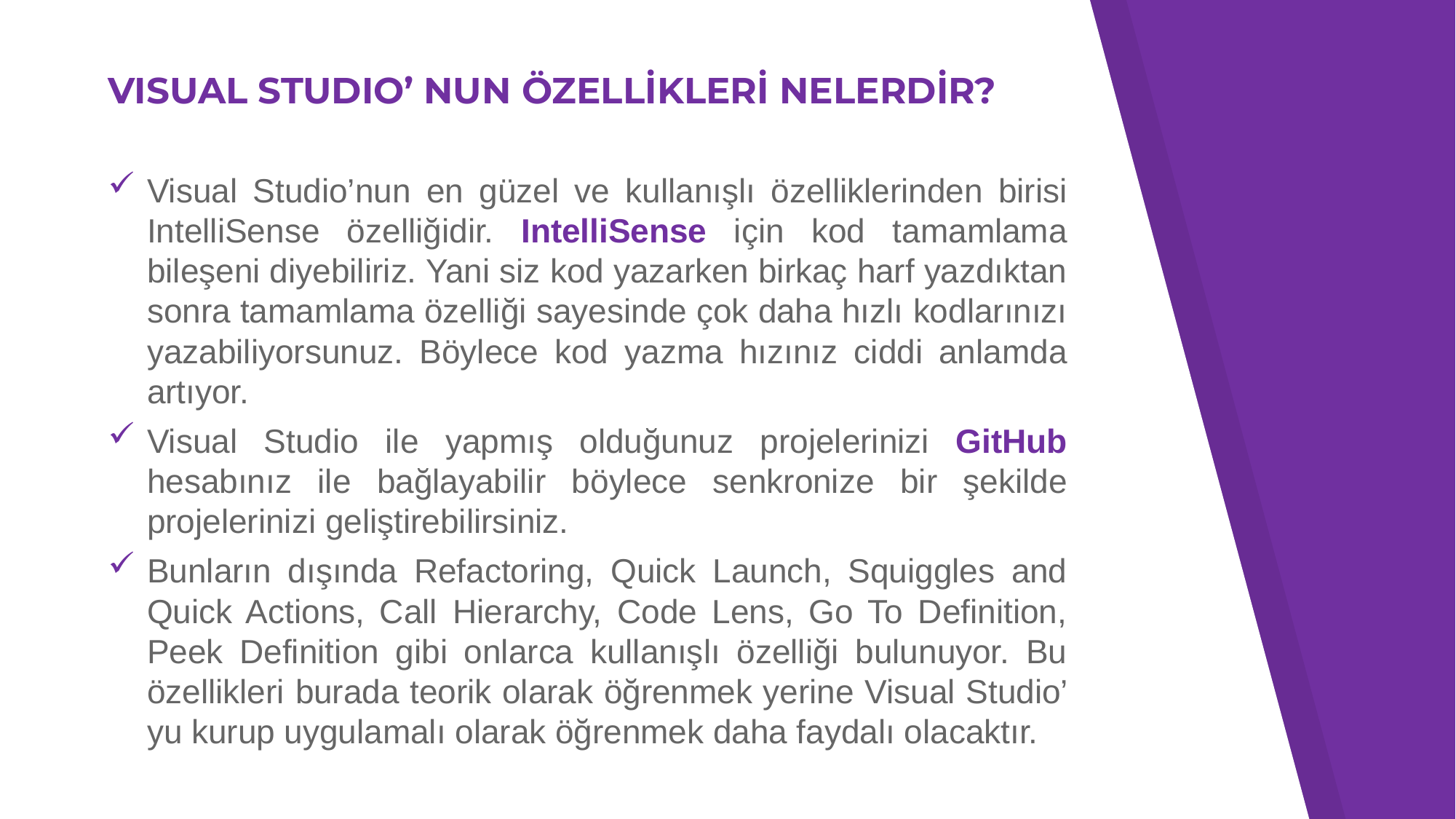

# VISUAL STUDIO’ NUN ÖZELLİKLERİ NELERDİR?
Visual Studio’nun en güzel ve kullanışlı özelliklerinden birisi IntelliSense özelliğidir. IntelliSense için kod tamamlama bileşeni diyebiliriz. Yani siz kod yazarken birkaç harf yazdıktan sonra tamamlama özelliği sayesinde çok daha hızlı kodlarınızı yazabiliyorsunuz. Böylece kod yazma hızınız ciddi anlamda artıyor.
Visual Studio ile yapmış olduğunuz projelerinizi GitHub hesabınız ile bağlayabilir böylece senkronize bir şekilde projelerinizi geliştirebilirsiniz.
Bunların dışında Refactoring, Quick Launch, Squiggles and Quick Actions, Call Hierarchy, Code Lens, Go To Definition, Peek Definition gibi onlarca kullanışlı özelliği bulunuyor. Bu özellikleri burada teorik olarak öğrenmek yerine Visual Studio’ yu kurup uygulamalı olarak öğrenmek daha faydalı olacaktır.